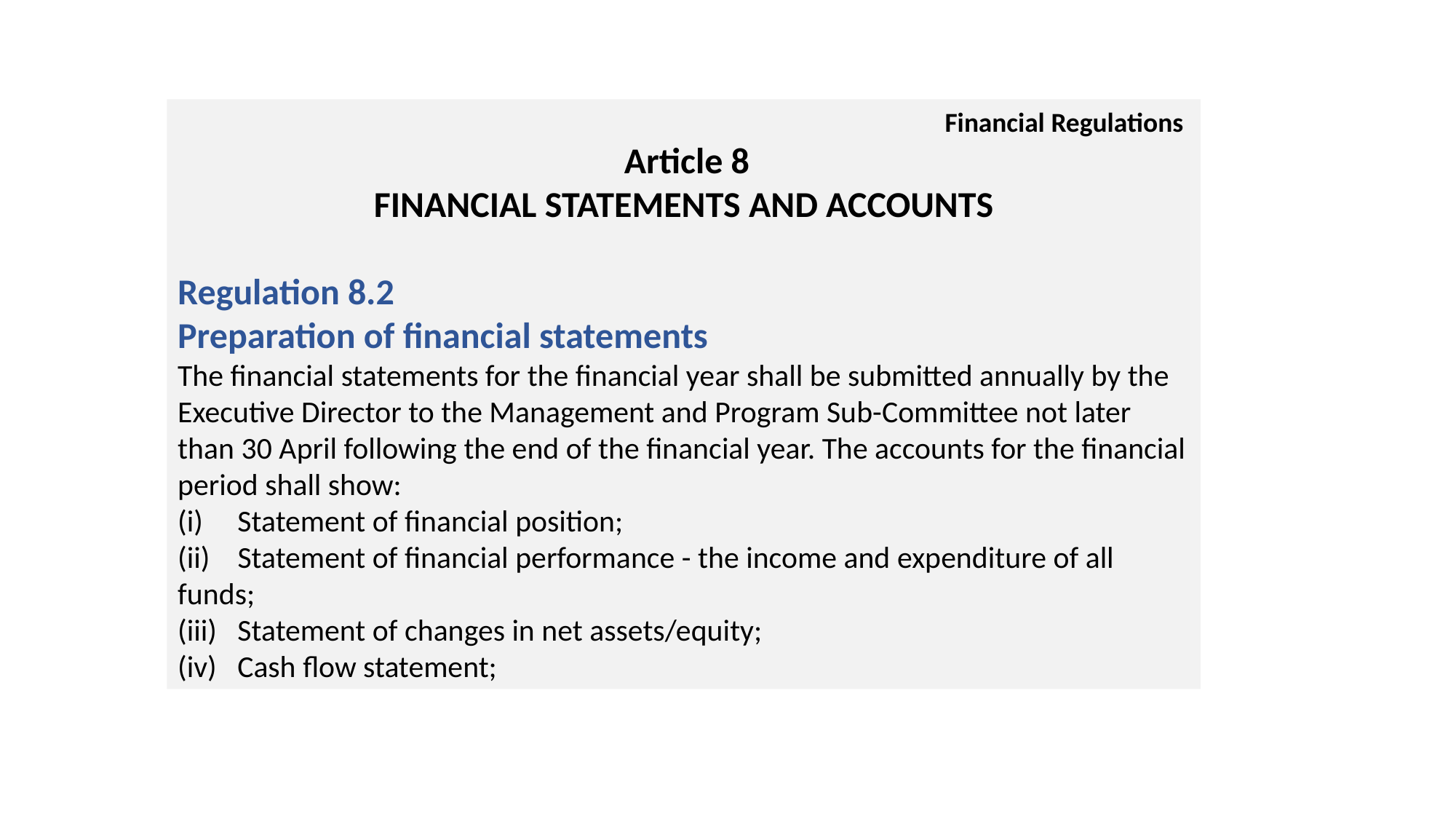

Financial Regulations
 Article 8
FINANCIAL STATEMENTS AND ACCOUNTS

Regulation 8.2
Preparation of financial statements
The financial statements for the financial year shall be submitted annually by the Executive Director to the Management and Program Sub-Committee not later than 30 April following the end of the financial year. The accounts for the financial period shall show:
(i)     Statement of financial position;
(ii)    Statement of financial performance - the income and expenditure of all funds;
(iii)   Statement of changes in net assets/equity;
(iv)   Cash flow statement;